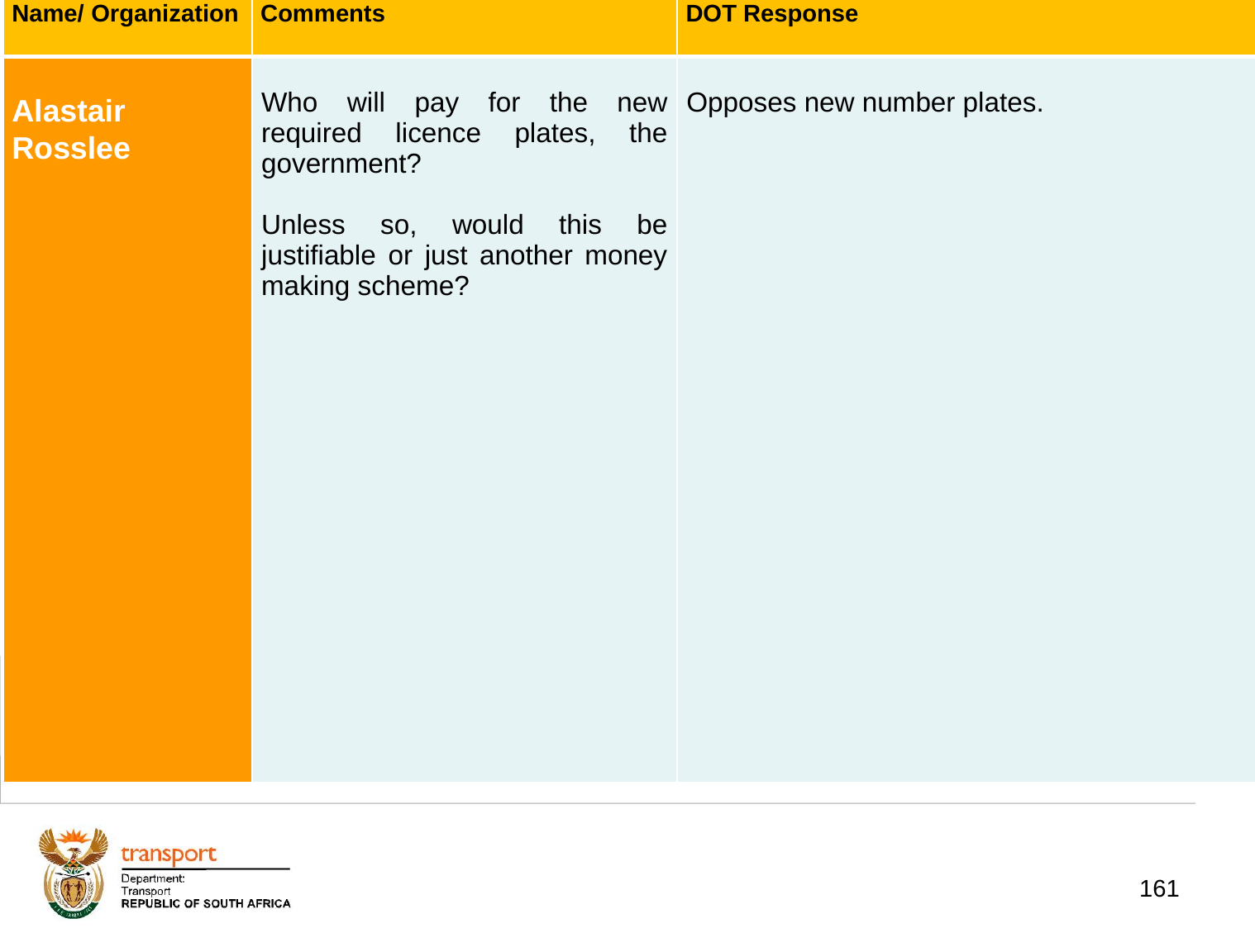

| Name/ Organization | Comments | DOT Response |
| --- | --- | --- |
| Alastair Rosslee | Who will pay for the new required licence plates, the government?   Unless so, would this be justifiable or just another money making scheme? | Opposes new number plates. |
# 1. Background
161